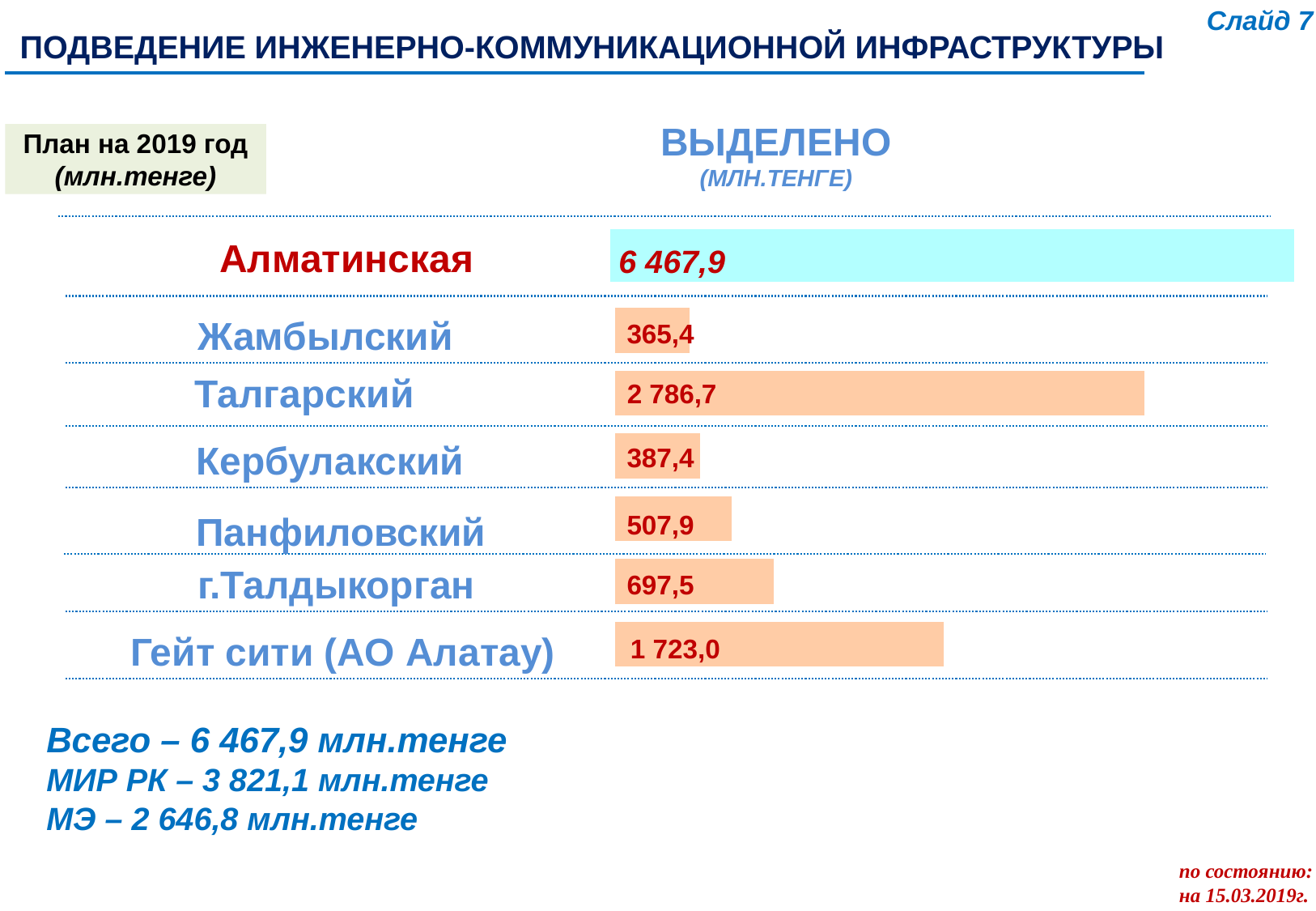

Слайд 7
ПОДВЕДЕНИЕ ИНЖЕНЕРНО-КОММУНИКАЦИОННОЙ ИНФРАСТРУКТУРЫ
ВЫДЕЛЕНО
(МЛН.ТЕНГЕ)
План на 2019 год
(млн.тенге)

### Chart

| Category | Ряд 2 |
|---|---|
| Гейт сити (АО Алатау) | 32.0 |
Алматинская
6 467,9

### Chart

| Category | Ряд 2 |
|---|---|
| Гейт сити (АО Алатау) | 155.0 |
| г.Талдыкорган | 75.0 |
| Панфиловский | 55.0 |
| Кербулакский | 40.0 |
| Карасайский | 250.0 |
| Жамбылский | 35.0 |
Жамбылский
365,4
Талгарский
2 786,7
Кербулакский
387,4
Панфиловский
507,9
г.Талдыкорган
697,5
Гейт сити (АО Алатау)
1 723,0
Всего – 6 467,9 млн.тенге
МИР РК – 3 821,1 млн.тенге
МЭ – 2 646,8 млн.тенге
по состоянию:
на 15.03.2019г.